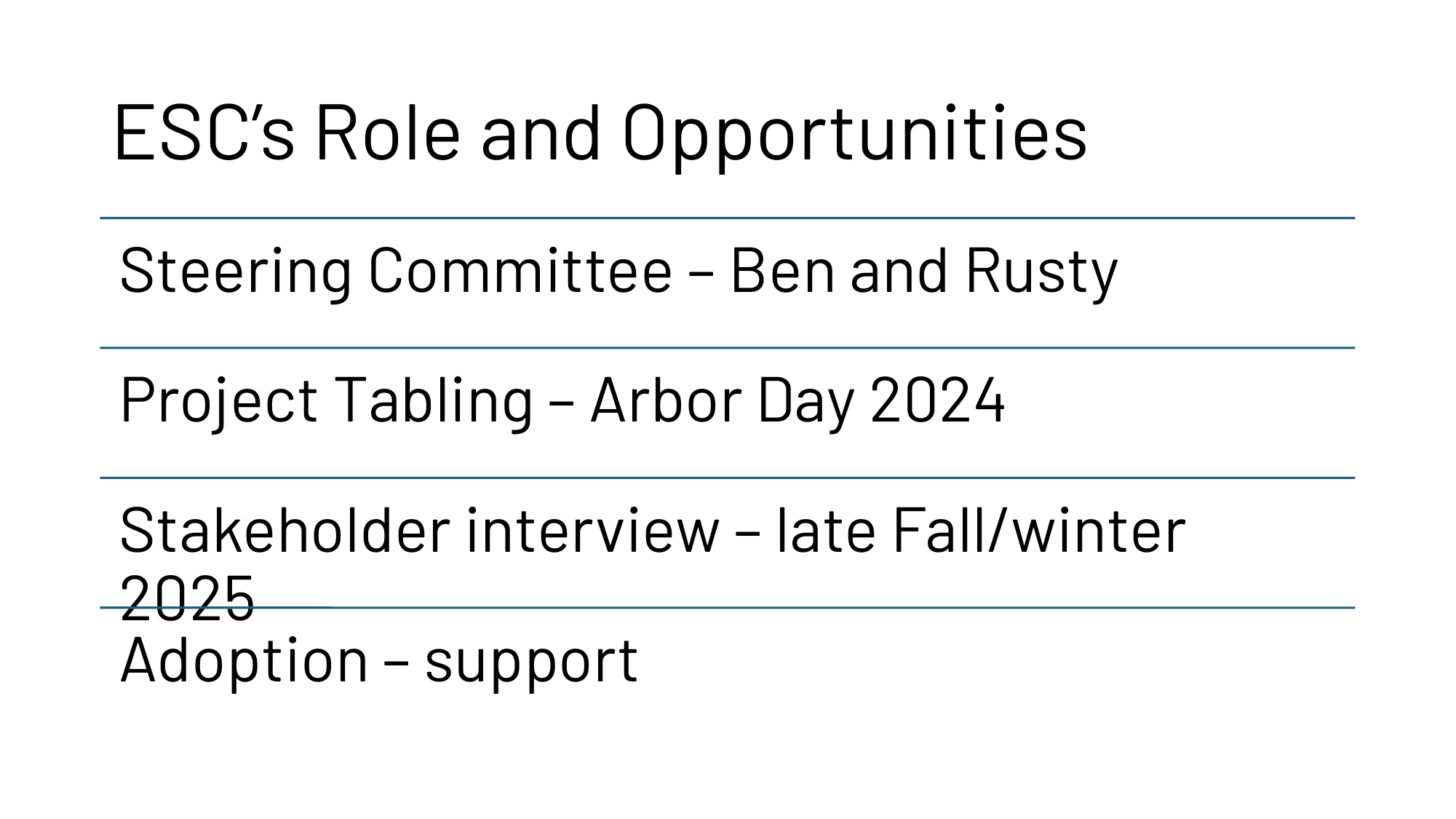

# ESC’s Role and Opportunities
Steering Committee – Ben and Rusty
Project Tabling – Arbor Day 2024
Stakeholder interview – late Fall/winter 2025
Adoption – support